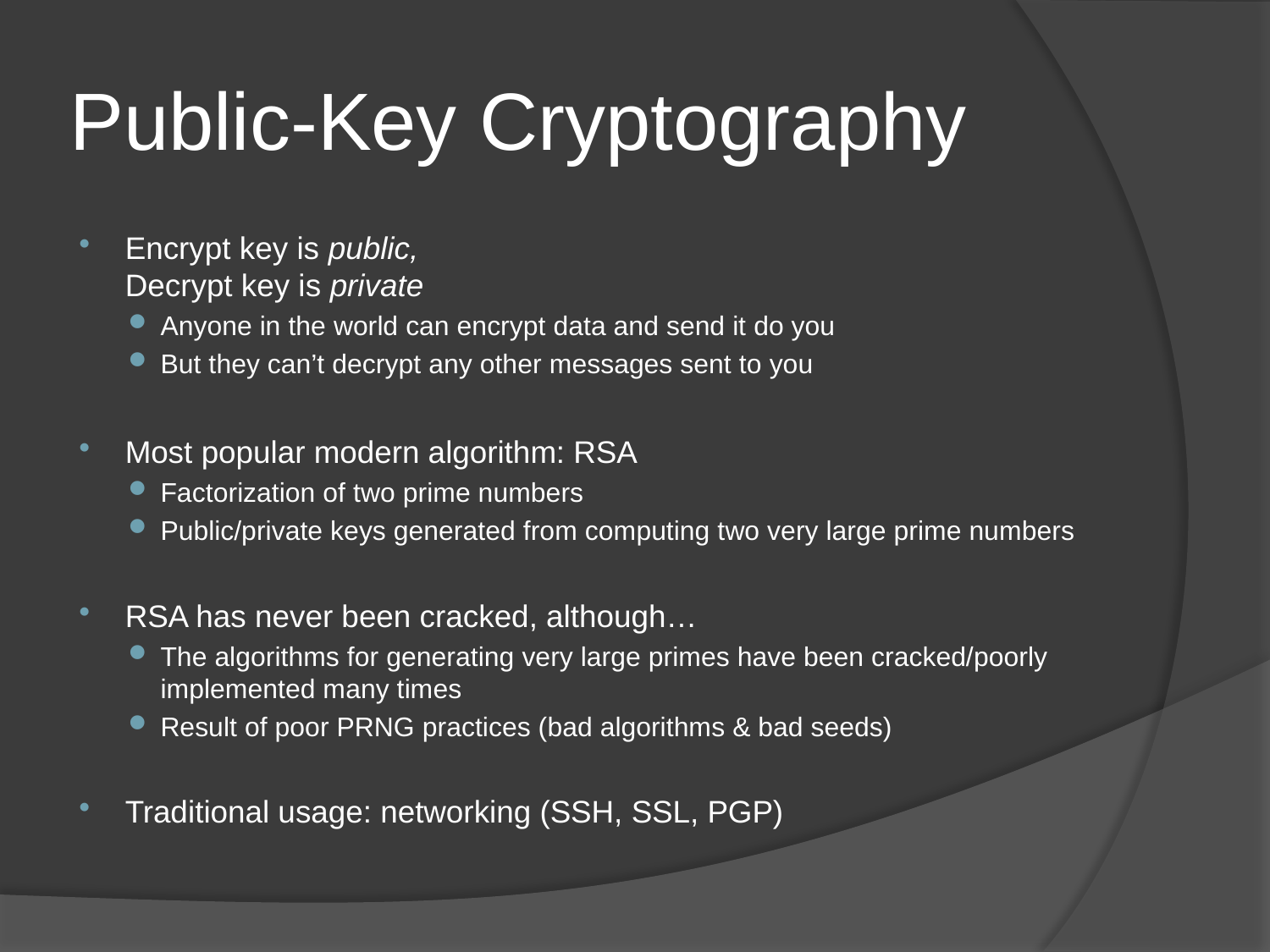

# Public-Key Cryptography
Encrypt key is public,
Decrypt key is private
Anyone in the world can encrypt data and send it do you
But they can’t decrypt any other messages sent to you

Most popular modern algorithm: RSA
Factorization of two prime numbers
Public/private keys generated from computing two very large prime numbers

RSA has never been cracked, although…
The algorithms for generating very large primes have been cracked/poorly implemented many times
Result of poor PRNG practices (bad algorithms & bad seeds)

Traditional usage: networking (SSH, SSL, PGP)